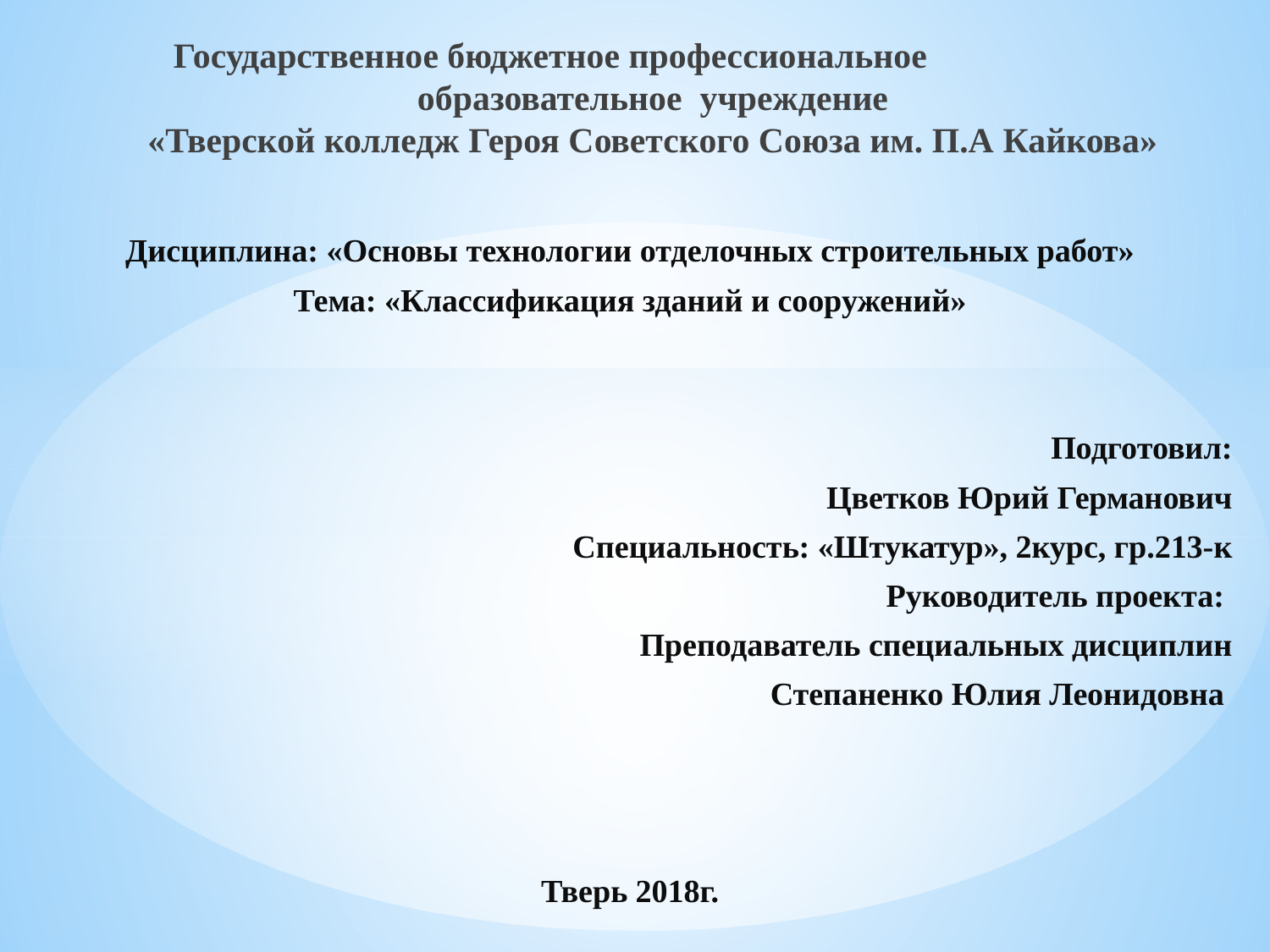

# Государственное бюджетное профессиональное                        образовательное  учреждение «Тверской колледж Героя Советского Союза им. П.А Кайкова»

Дисциплина: «Основы технологии отделочных строительных работ»
Тема: «Классификация зданий и сооружений»

Подготовил:
Цветков Юрий Германович
Специальность: «Штукатур», 2курс, гр.213-к
Руководитель проекта:
Преподаватель специальных дисциплин
                                        Степаненко Юлия Леонидовна

Тверь 2018г.